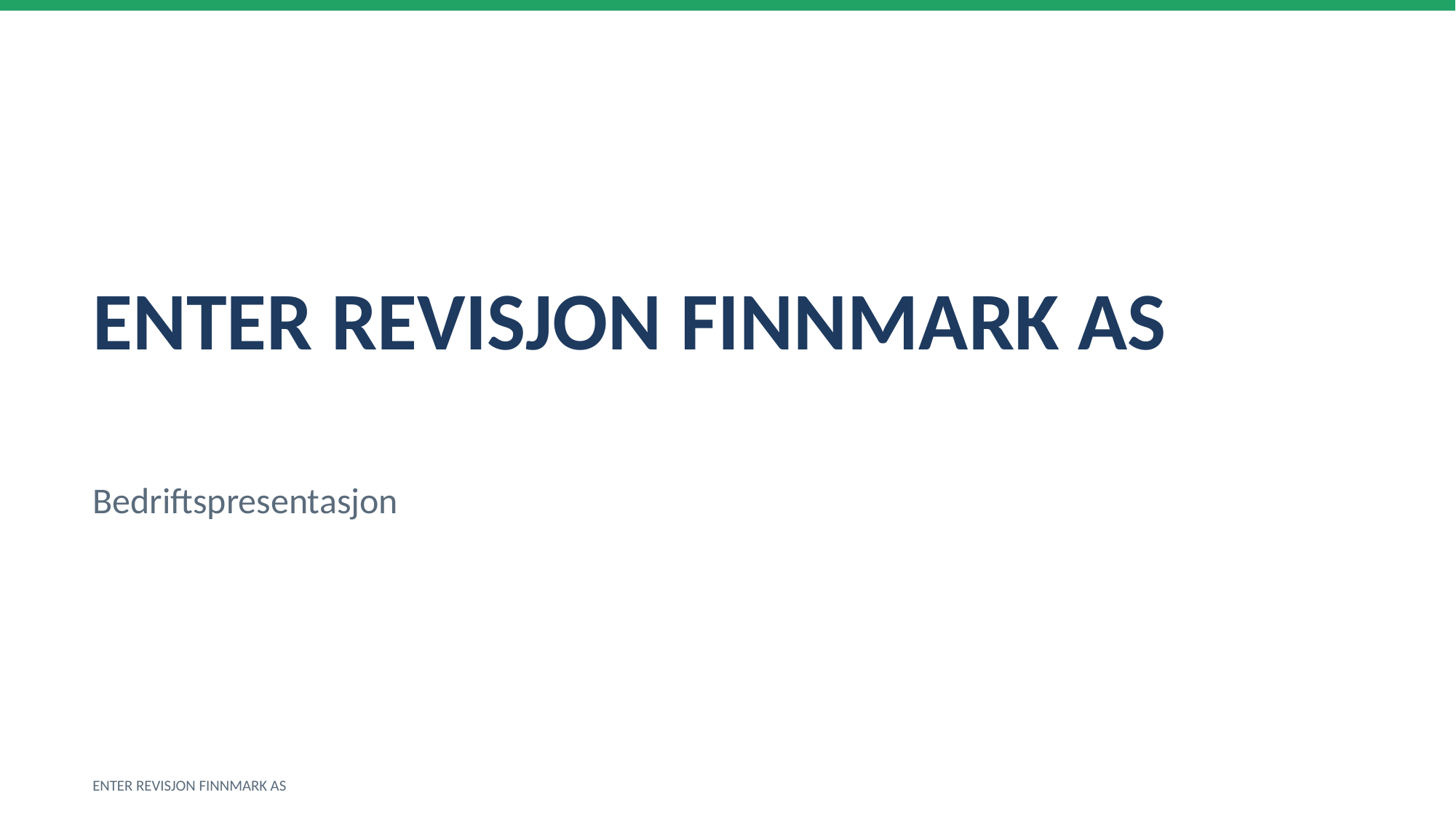

ENTER REVISJON FINNMARK AS
Bedriftspresentasjon
ENTER REVISJON FINNMARK AS